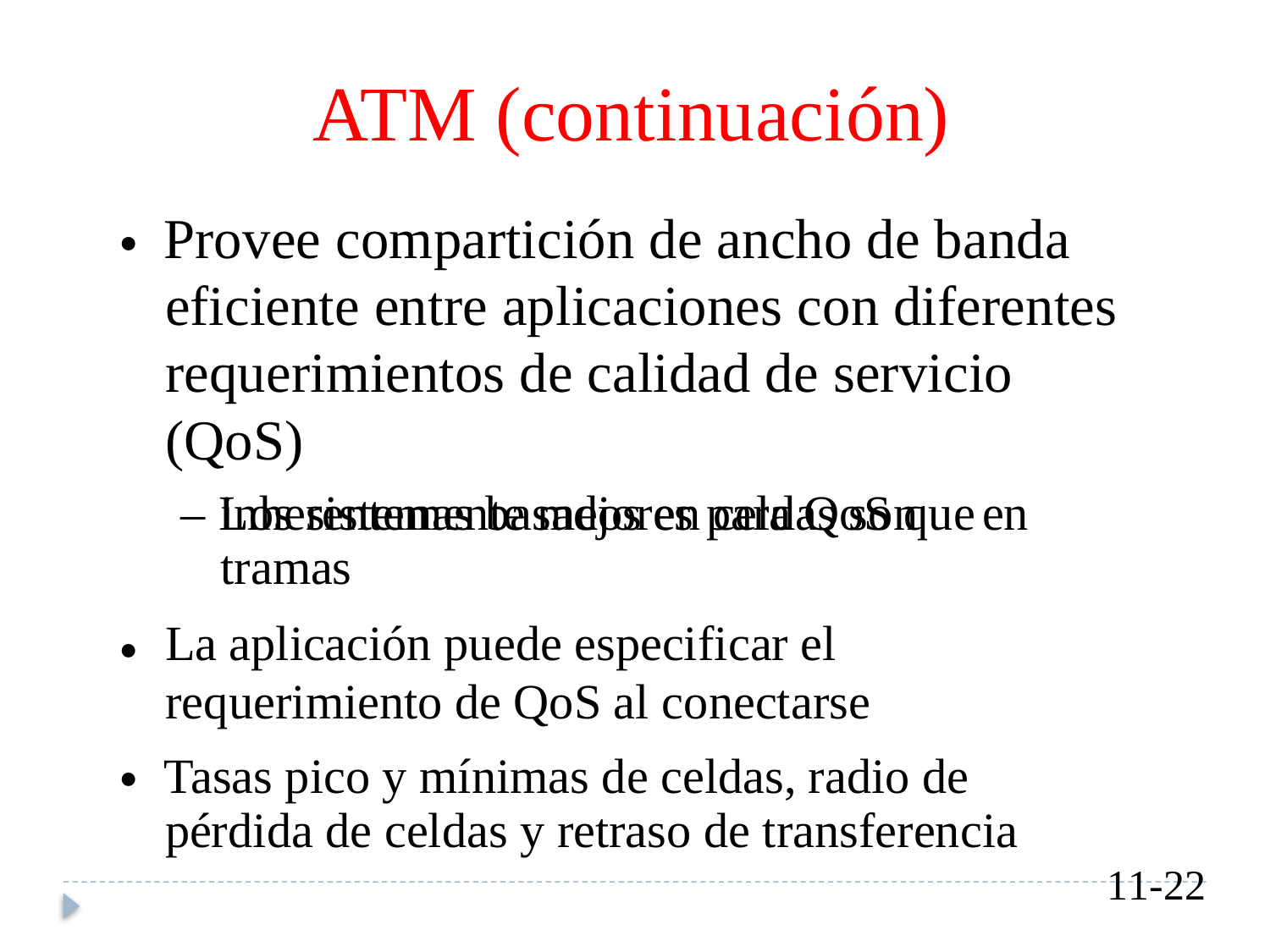

ATM (continuación)
Provee compartición de ancho de banda eficiente entre aplicaciones con diferentes requerimientos de calidad de servicio (QoS)
– Los sistemas basados en celdas son
•
inherentemente mejores para QoS que
tramas
La aplicación puede especificar el requerimiento de QoS al conectarse
en
•
Tasas pico y mínimas de celdas, radio de
pérdida de celdas y retraso de transferencia
11-22
•